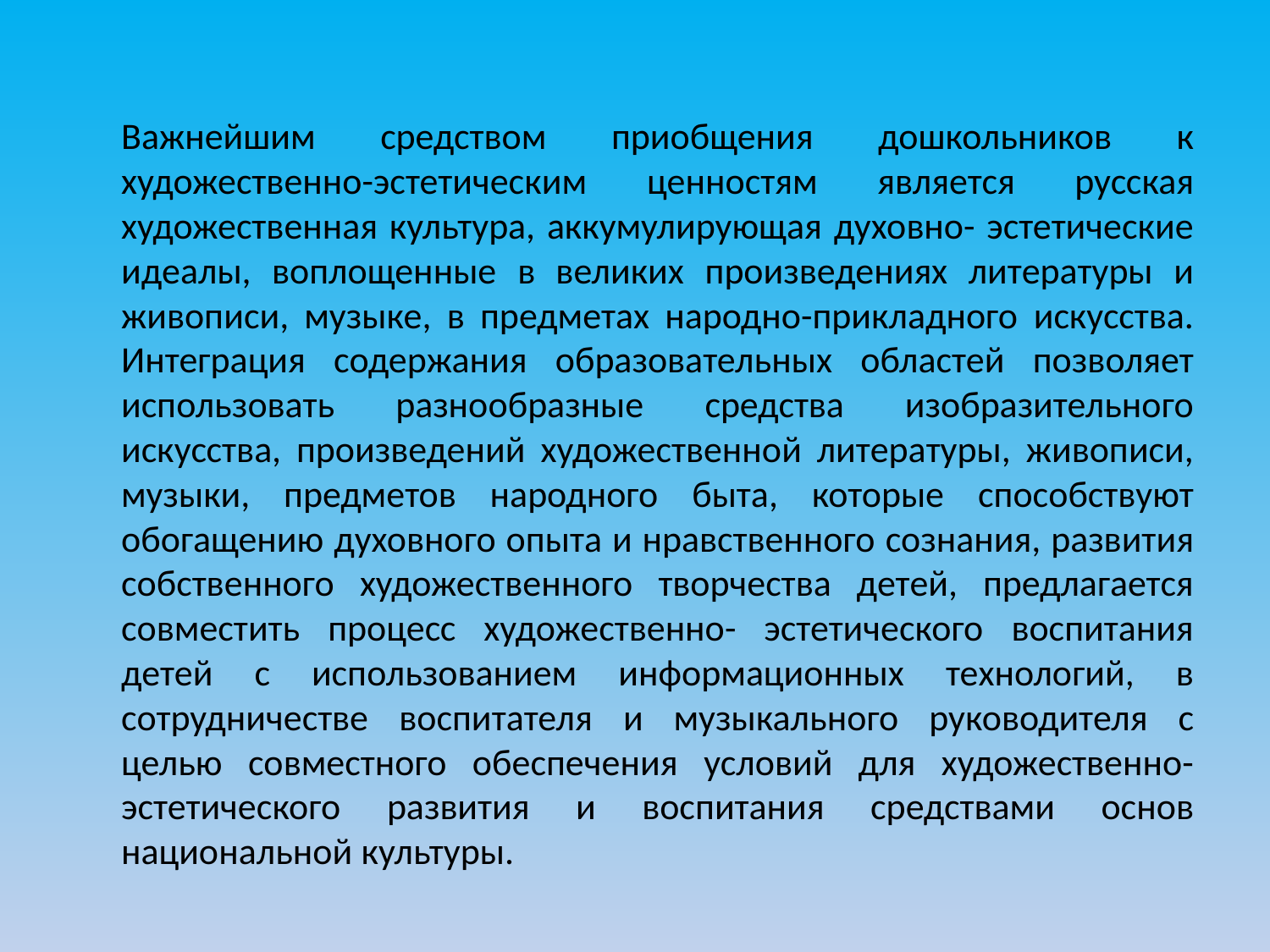

#
		Важнейшим средством приобщения дошкольников к художественно-эстетическим ценностям является русская художественная культура, аккумулирующая духовно- эстетические идеалы, воплощенные в великих произведениях литературы и живописи, музыке, в предметах народно-прикладного искусства. Интеграция содержания образовательных областей позволяет использовать разнообразные средства изобразительного искусства, произведений художественной литературы, живописи, музыки, предметов народного быта, которые способствуют обогащению духовного опыта и нравственного сознания, развития собственного художественного творчества детей, предлагается совместить процесс художественно- эстетического воспитания детей с использованием информационных технологий, в сотрудничестве воспитателя и музыкального руководителя с целью совместного обеспечения условий для художественно-эстетического развития и воспитания средствами основ национальной культуры.